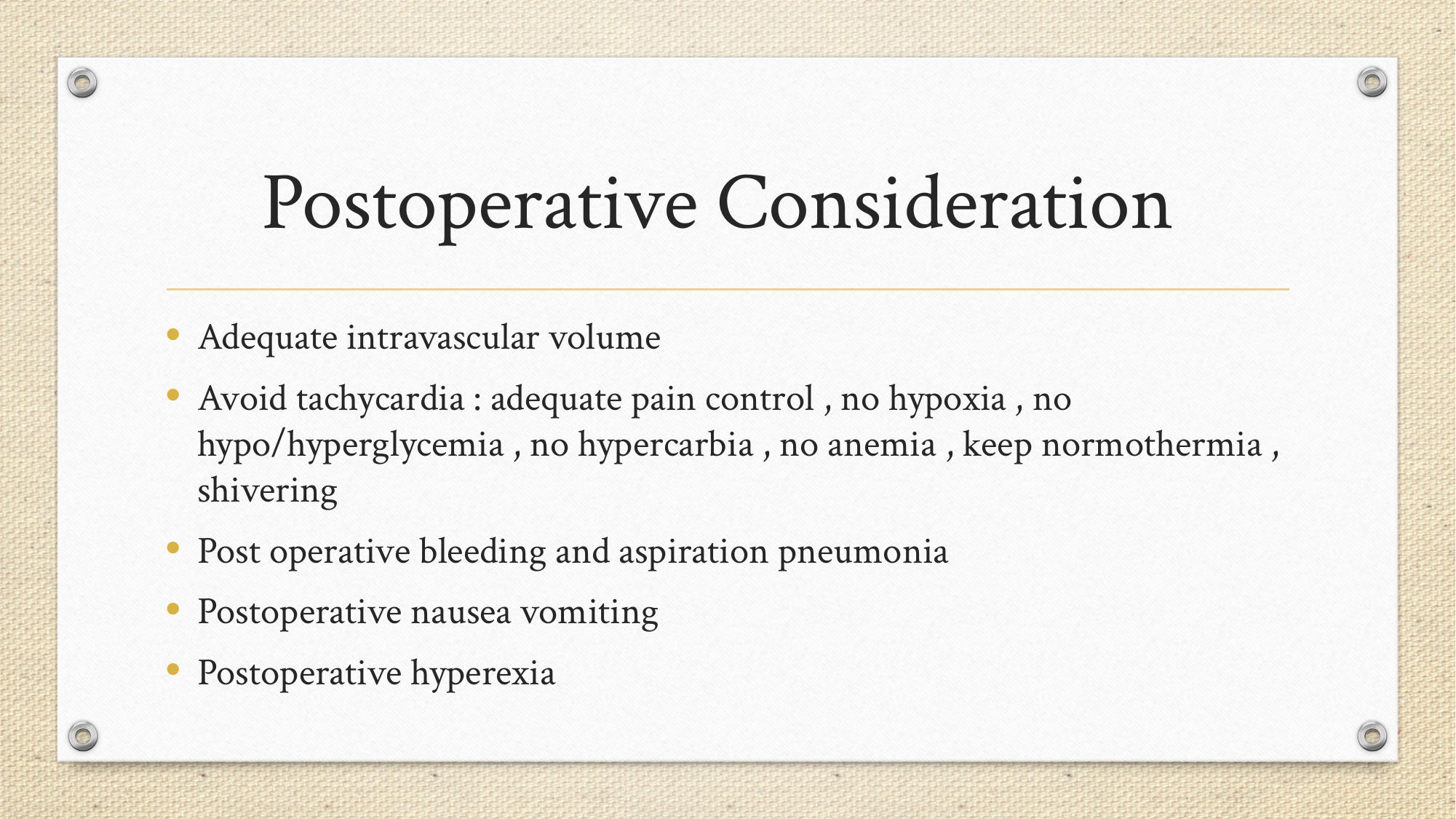

# Postoperative Consideration
Adequate intravascular volume
Avoid tachycardia : adequate pain control , no hypoxia , no hypo/hyperglycemia , no hypercarbia , no anemia , keep normothermia , shivering
Post operative bleeding and aspiration pneumonia
Postoperative nausea vomiting
Postoperative hyperexia